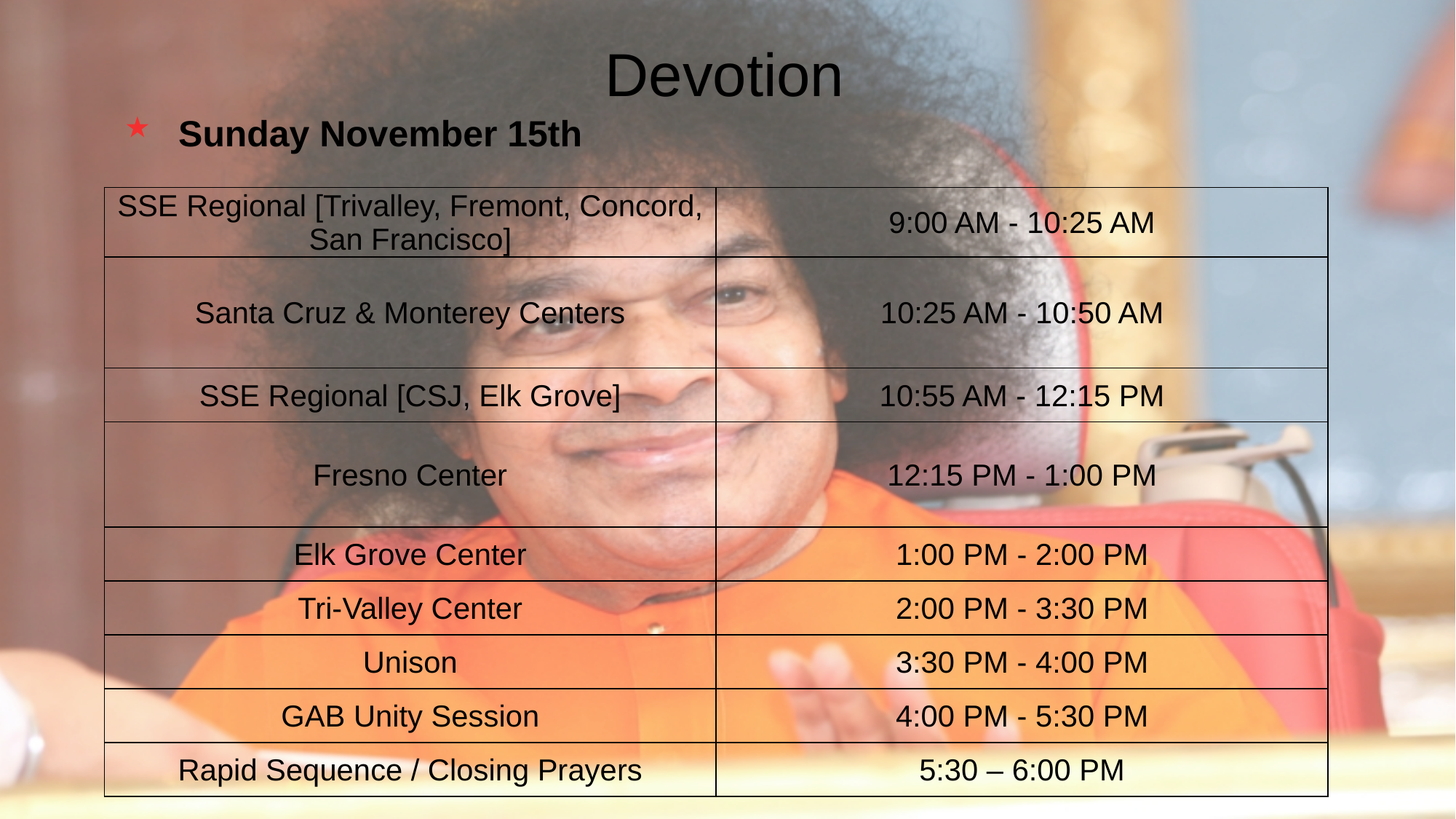

# Devotion
Sunday November 15th
| SSE Regional [Trivalley, Fremont, Concord, San Francisco] | 9:00 AM - 10:25 AM |
| --- | --- |
| Santa Cruz & Monterey Centers | 10:25 AM - 10:50 AM |
| SSE Regional [CSJ, Elk Grove] | 10:55 AM - 12:15 PM |
| Fresno Center | 12:15 PM - 1:00 PM |
| Elk Grove Center | 1:00 PM - 2:00 PM |
| Tri-Valley Center | 2:00 PM - 3:30 PM |
| Unison | 3:30 PM - 4:00 PM |
| GAB Unity Session | 4:00 PM - 5:30 PM |
| Rapid Sequence / Closing Prayers | 5:30 – 6:00 PM |